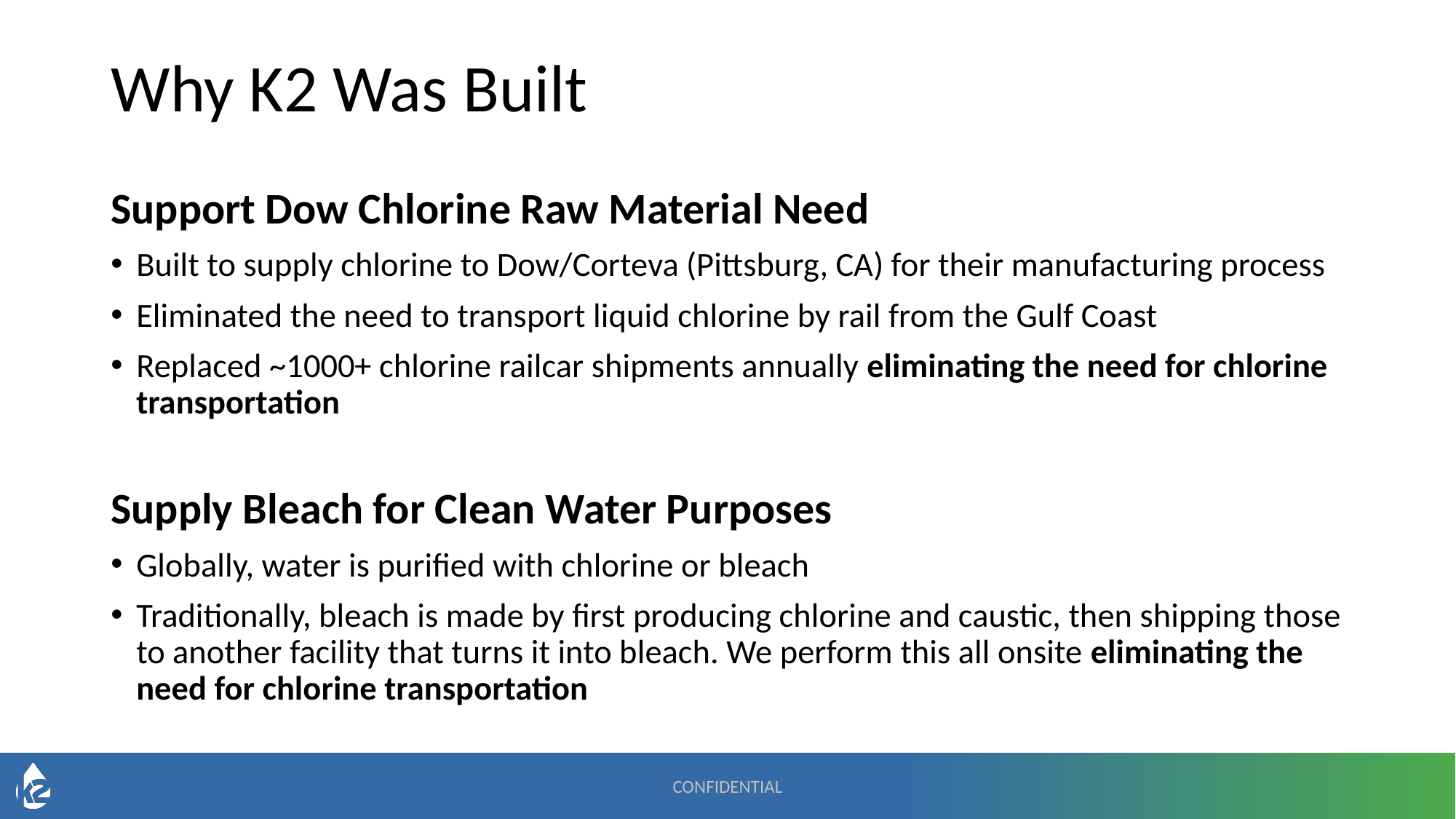

# Why K2 Was Built
Support Dow Chlorine Raw Material Need
Built to supply chlorine to Dow/Corteva (Pittsburg, CA) for their manufacturing process
Eliminated the need to transport liquid chlorine by rail from the Gulf Coast
Replaced ~1000+ chlorine railcar shipments annually eliminating the need for chlorine transportation

Supply Bleach for Clean Water Purposes
Globally, water is purified with chlorine or bleach
Traditionally, bleach is made by first producing chlorine and caustic, then shipping those to another facility that turns it into bleach. We perform this all onsite eliminating the need for chlorine transportation